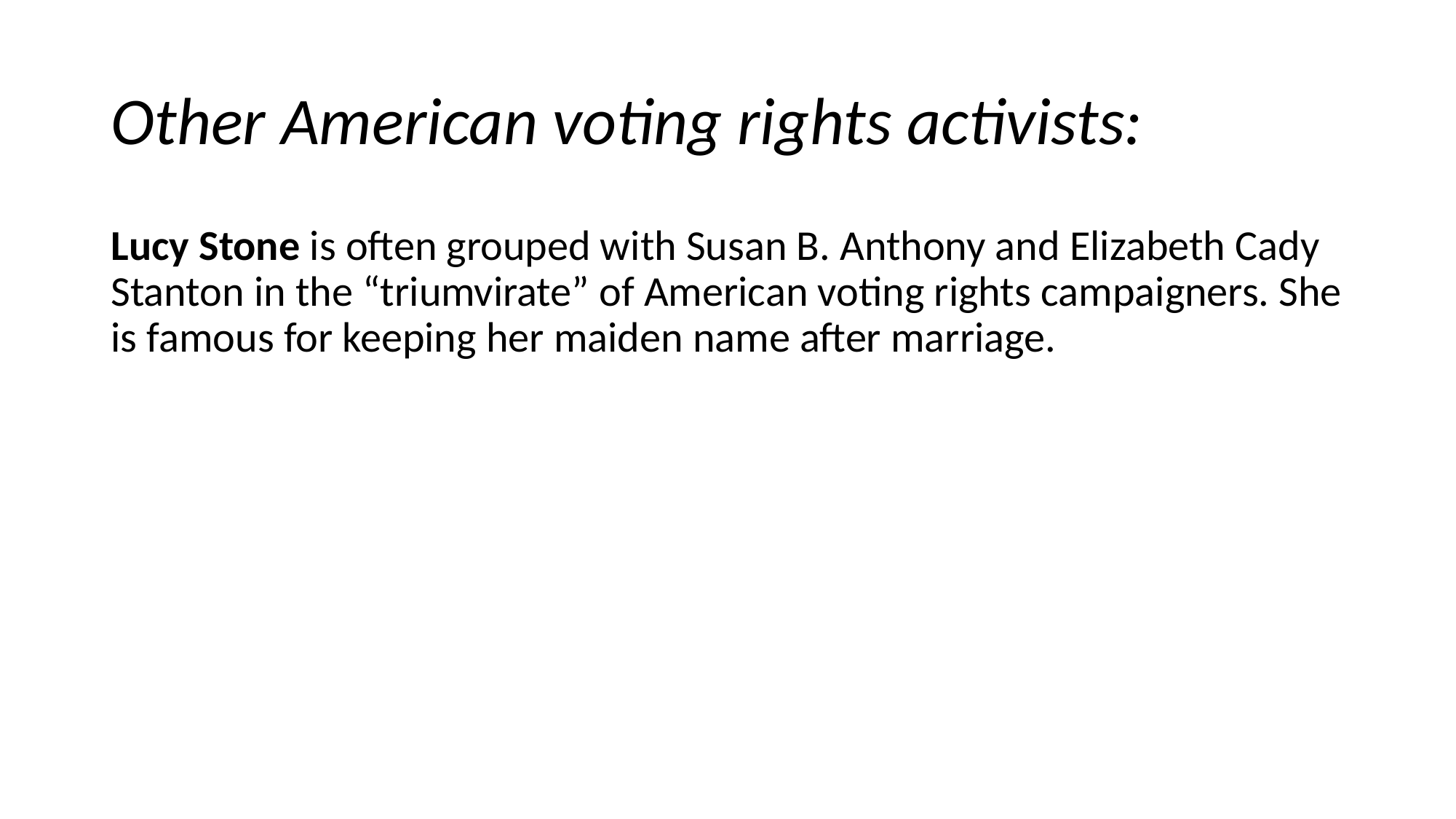

# Other American voting rights activists:
Lucy Stone is often grouped with Susan B. Anthony and Elizabeth Cady Stanton in the “triumvirate” of American voting rights campaigners. She is famous for keeping her maiden name after marriage.